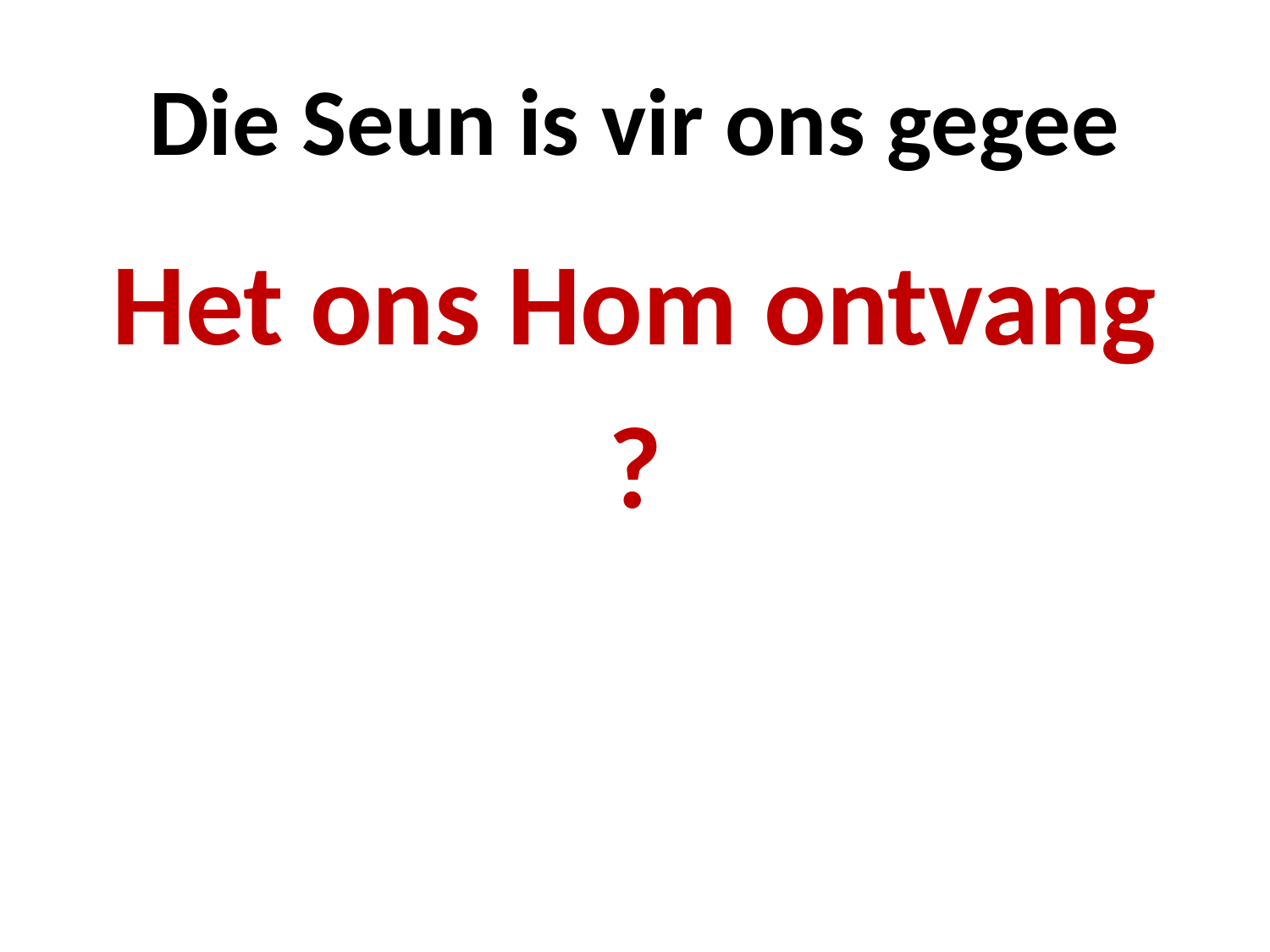

# Die Seun is vir ons gegee
Het ons Hom ontvang
?